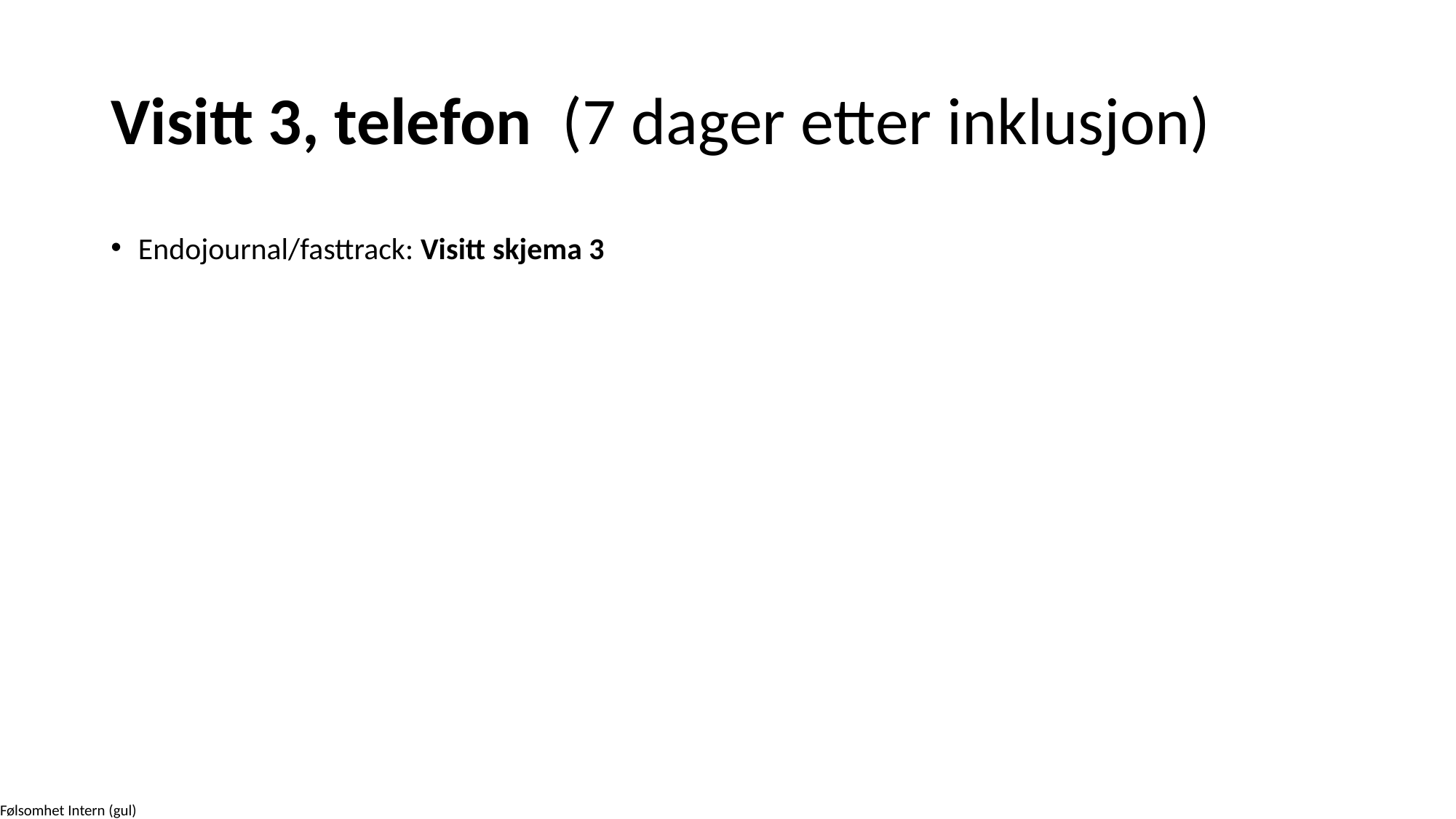

# Visitt 3, telefon  (7 dager etter inklusjon)
Endojournal/fasttrack: Visitt skjema 3